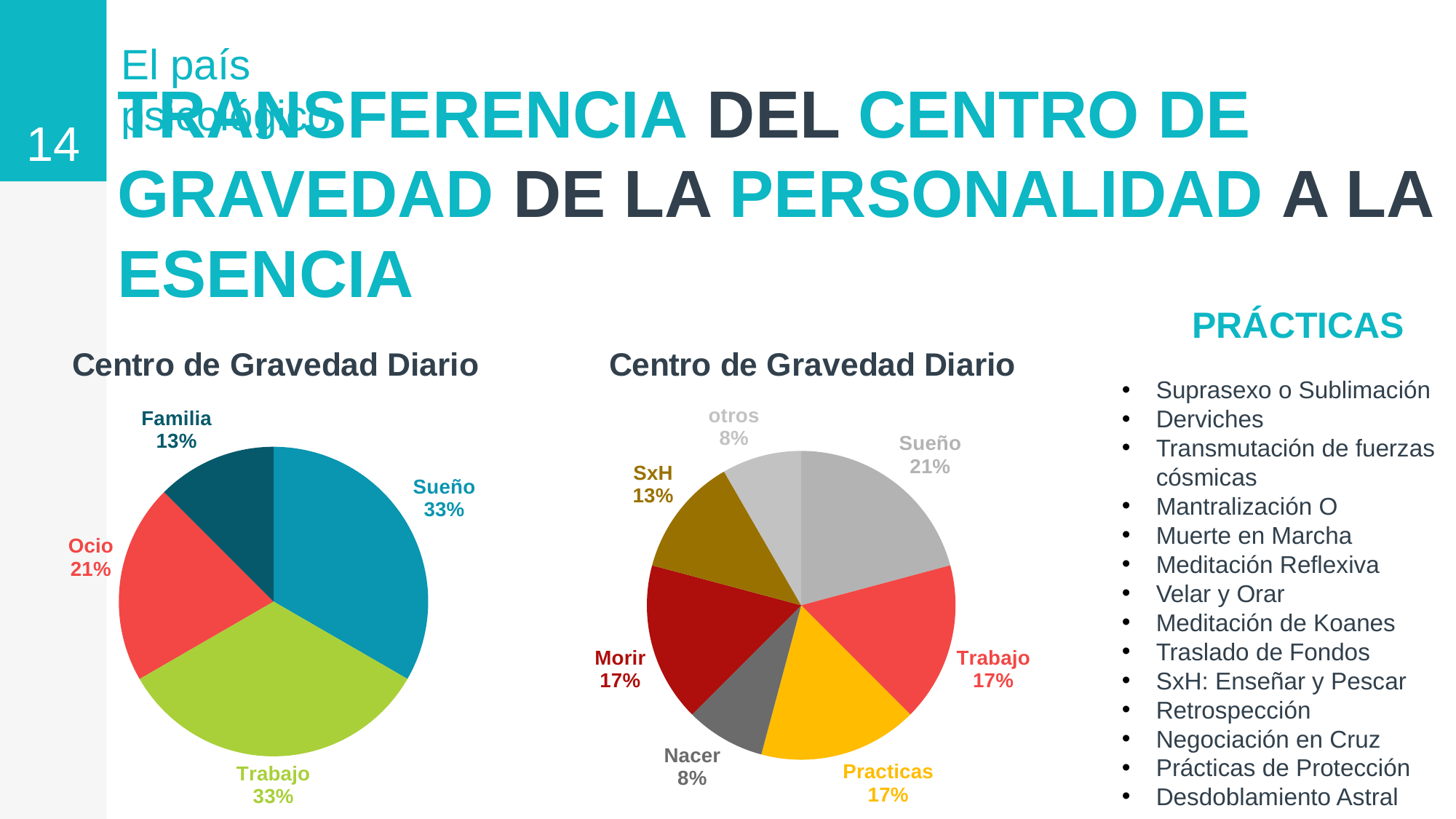

14
El país psicológico.
# TRANSFERENCIA DEL CENTRO DE GRAVEDAD DE LA PERSONALIDAD A LA ESENCIA
PRÁCTICAS

Suprasexo o Sublimación
Derviches
Transmutación de fuerzas cósmicas
Mantralización O
Muerte en Marcha
Meditación Reflexiva
Velar y Orar
Meditación de Koanes
Traslado de Fondos
SxH: Enseñar y Pescar
Retrospección
Negociación en Cruz
Prácticas de Protección
Desdoblamiento Astral

### Chart: Centro de Gravedad Diario

| Category | Centro de Gravedad |
|---|---|
| Sueño | 5.0 |
| Trabajo | 4.0 |
| Practicas | 4.0 |
| Nacer | 2.0 |
| Morir | 4.0 |
| SxH | 3.0 |
| otros | 2.0 |

### Chart: Centro de Gravedad Diario

| Category | Centro de Gravedad |
|---|---|
| Sueño | 8.0 |
| Trabajo | 8.0 |
| Ocio | 5.0 |
| Familia | 3.0 |